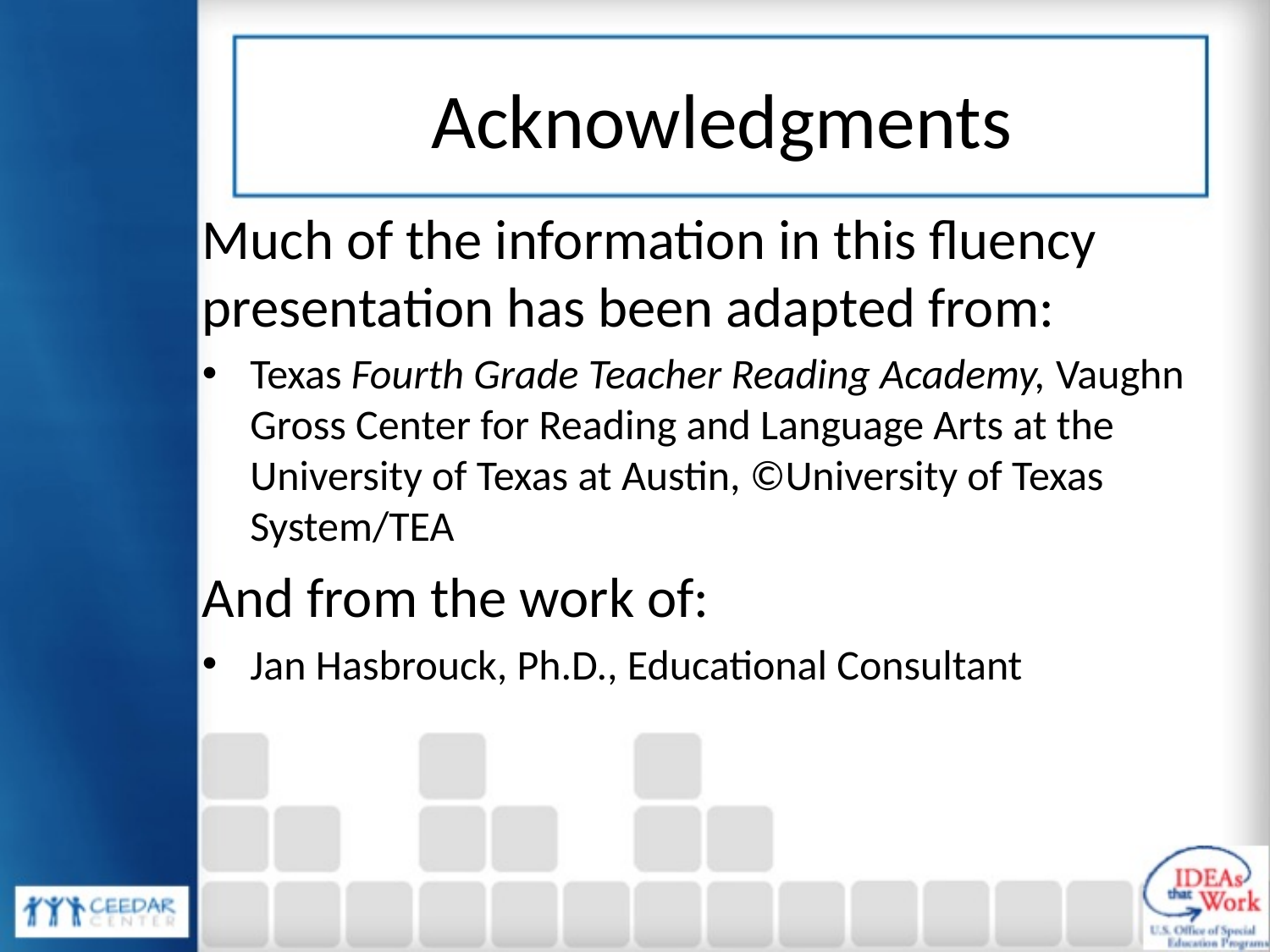

# Acknowledgments
Much of the information in this fluency presentation has been adapted from:
Texas Fourth Grade Teacher Reading Academy, Vaughn Gross Center for Reading and Language Arts at the University of Texas at Austin, ©University of Texas System/TEA
And from the work of:
Jan Hasbrouck, Ph.D., Educational Consultant